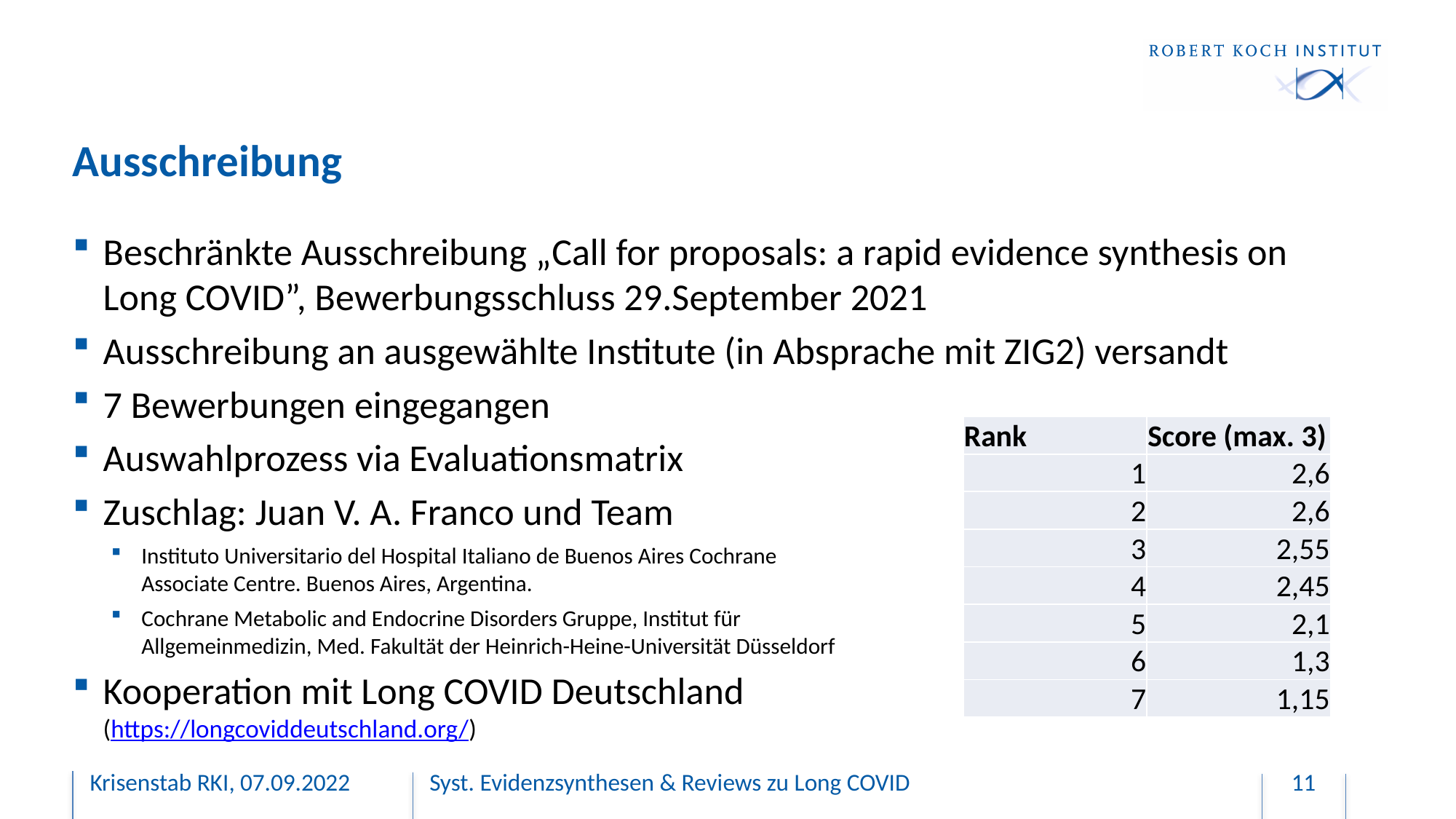

# Ausschreibung
Beschränkte Ausschreibung „Call for proposals: a rapid evidence synthesis on Long COVID”, Bewerbungsschluss 29.September 2021
Ausschreibung an ausgewählte Institute (in Absprache mit ZIG2) versandt
7 Bewerbungen eingegangen
Auswahlprozess via Evaluationsmatrix
Zuschlag: Juan V. A. Franco und Team
Instituto Universitario del Hospital Italiano de Buenos Aires Cochrane
Associate Centre. Buenos Aires, Argentina.
Cochrane Metabolic and Endocrine Disorders Gruppe, Institut für
Allgemeinmedizin, Med. Fakultät der Heinrich-Heine-Universität Düsseldorf
Kooperation mit Long COVID Deutschland
(https://longcoviddeutschland.org/)

| Rank | Score (max. 3) |
| --- | --- |
| 1 | 2,6 |
| 2 | 2,6 |
| 3 | 2,55 |
| 4 | 2,45 |
| 5 | 2,1 |
| 6 | 1,3 |
| 7 | 1,15 |
Krisenstab RKI, 07.09.2022
Syst. Evidenzsynthesen & Reviews zu Long COVID
11